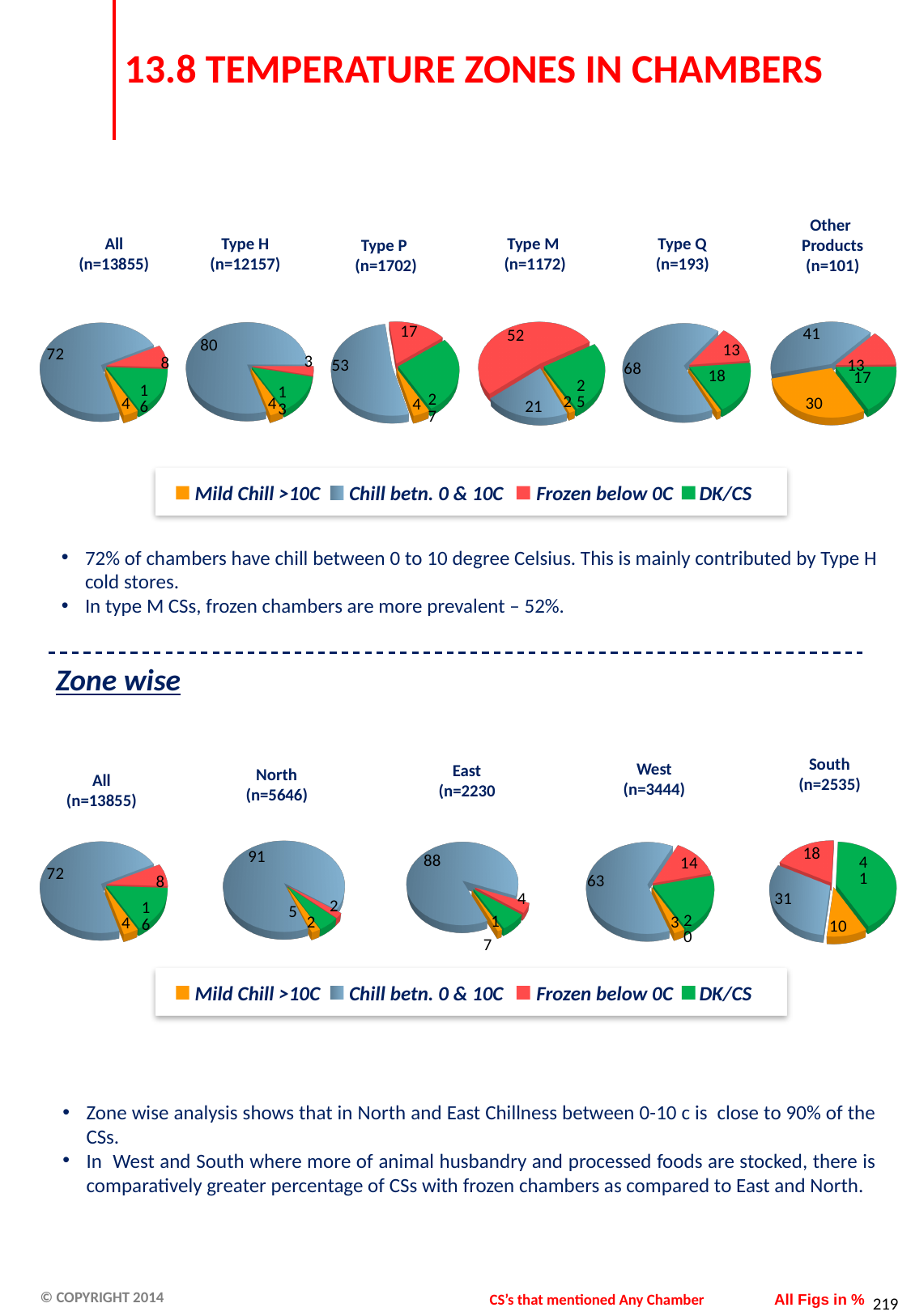

# 13.8 TEMPERATURE ZONES IN CHAMBERS
Other
Products
(n=101)
All
(n=13855)
Type H
(n=12157)
Type M
(n=1172)
Type Q
(n=193)
Type P
(n=1702)

[unsupported chart]

[unsupported chart]

[unsupported chart]

[unsupported chart]

[unsupported chart]

[unsupported chart]

Mild Chill >10C

Chill betn. 0 & 10C
Frozen below 0C
DK/CS

72% of chambers have chill between 0 to 10 degree Celsius. This is mainly contributed by Type H cold stores.
In type M CSs, frozen chambers are more prevalent – 52%.
Zone wise
South
(n=2535)
West
(n=3444)
East
(n=2230
North
(n=5646)
All
(n=13855)

[unsupported chart]

[unsupported chart]

[unsupported chart]

[unsupported chart]

[unsupported chart]

Mild Chill >10C

Chill betn. 0 & 10C
Frozen below 0C
DK/CS

Zone wise analysis shows that in North and East Chillness between 0-10 c is  close to 90% of the CSs.
In  West and South where more of animal husbandry and processed foods are stocked, there is comparatively greater percentage of CSs with frozen chambers as compared to East and North.
CS’s that mentioned Any Chamber
All Figs in %